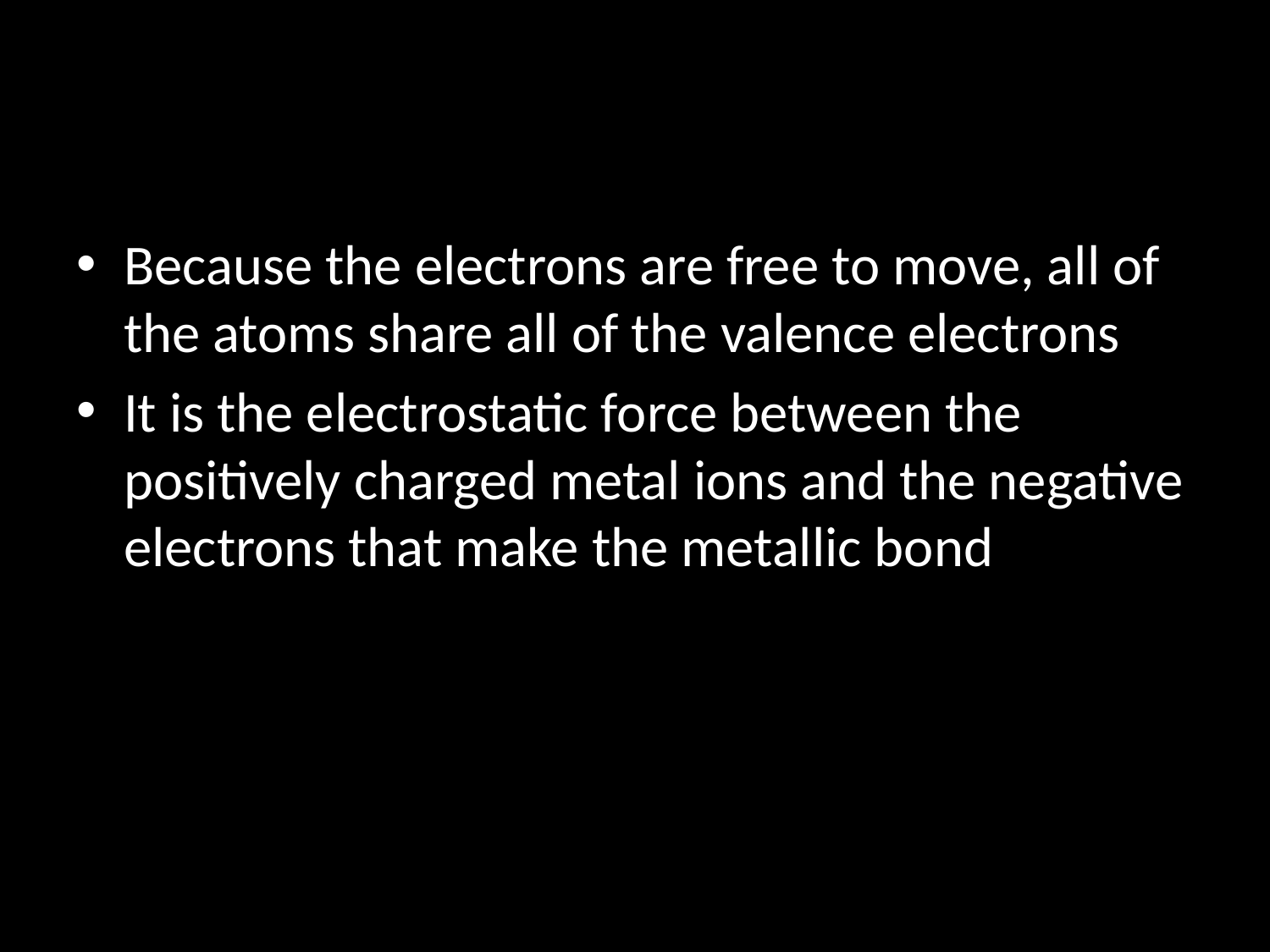

#
Because the electrons are free to move, all of the atoms share all of the valence electrons
It is the electrostatic force between the positively charged metal ions and the negative electrons that make the metallic bond